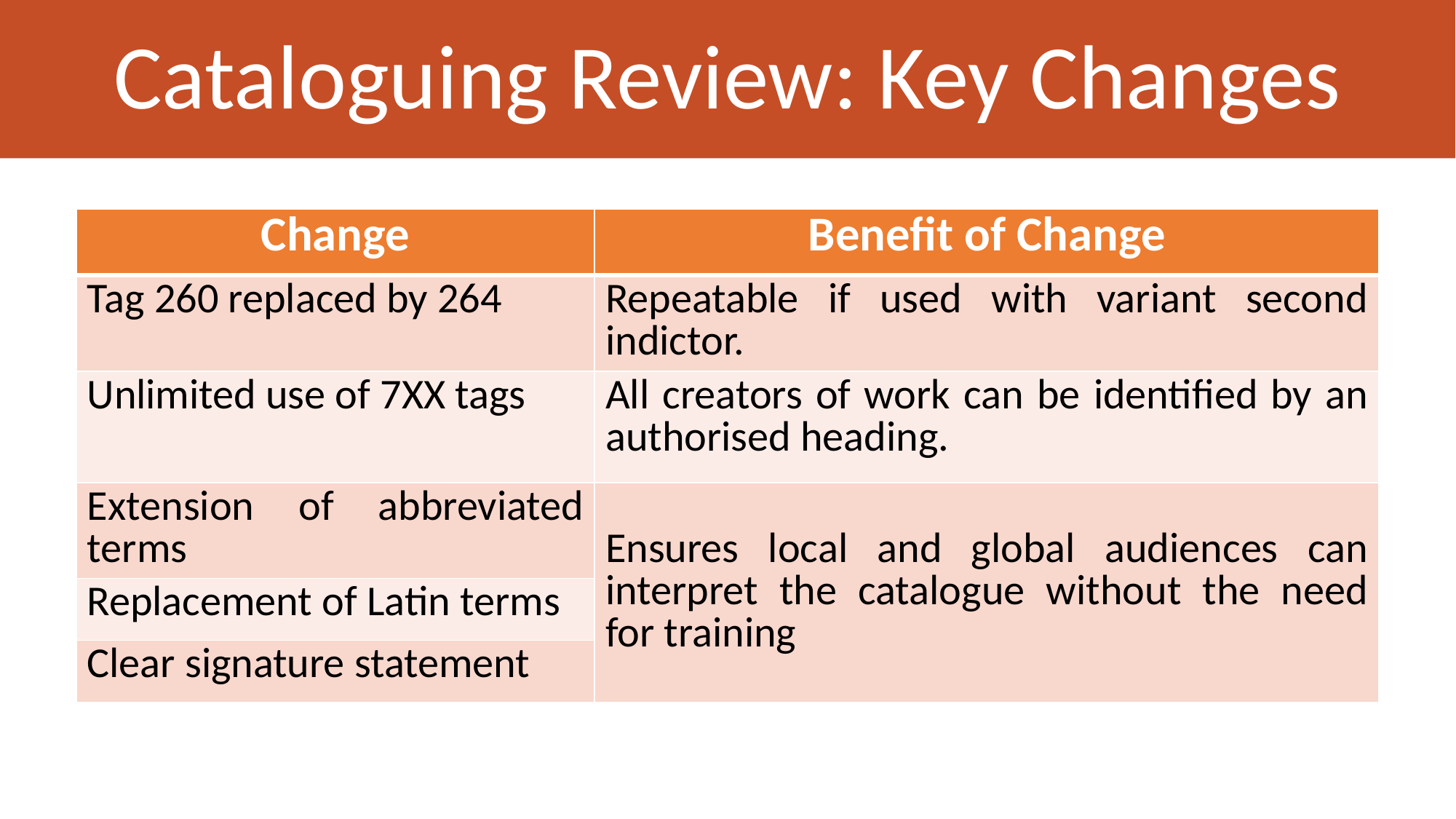

# Cataloguing Review: Key Changes
| Change | Benefit of Change |
| --- | --- |
| Tag 260 replaced by 264 | Repeatable if used with variant second indictor. |
| Unlimited use of 7XX tags | All creators of work can be identified by an authorised heading. |
| Extension of abbreviated terms | Ensures local and global audiences can interpret the catalogue without the need for training |
| Replacement of Latin terms |  |
| Clear signature statement |  |